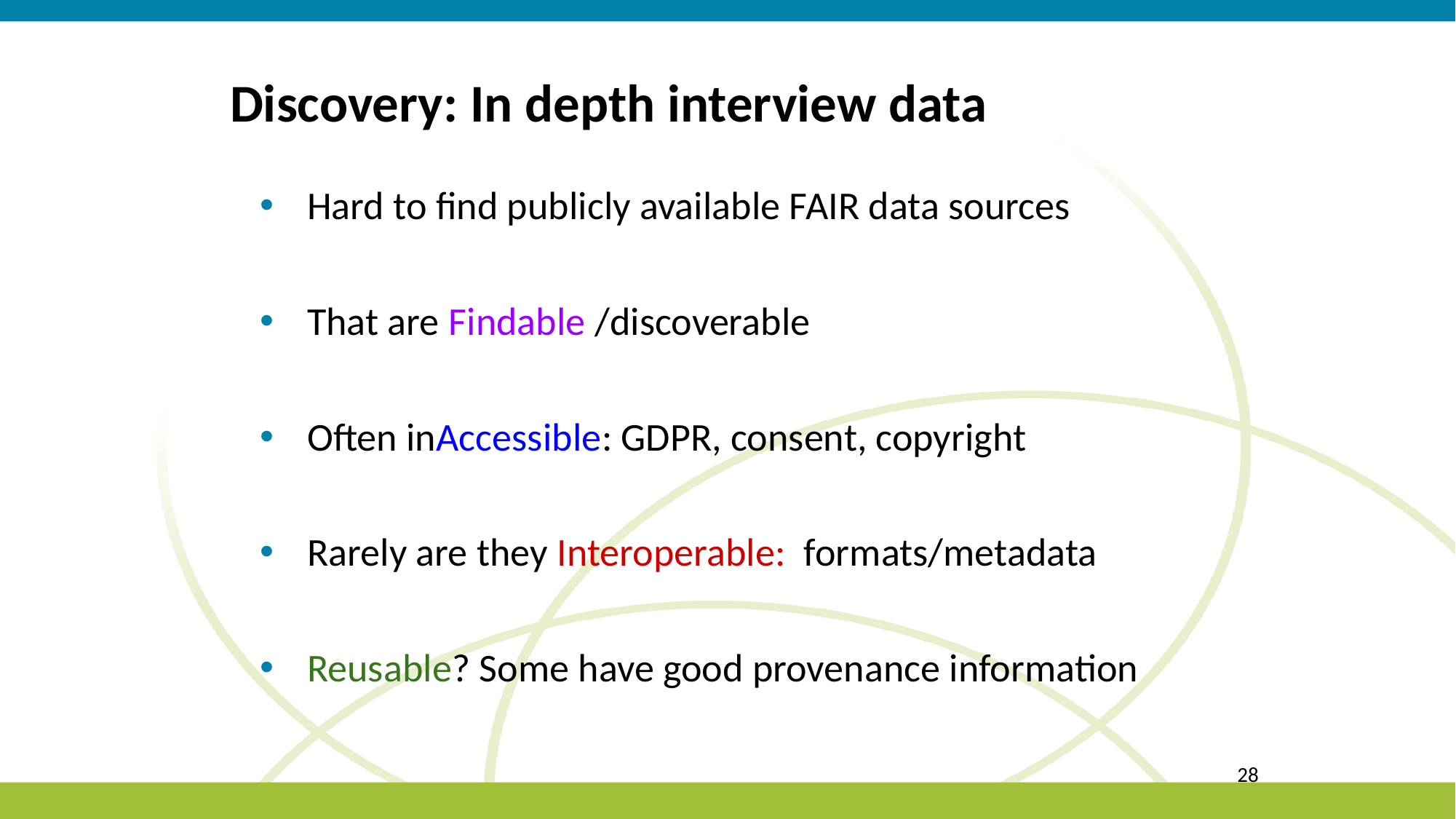

# Discovery: In depth interview data
Hard to find publicly available FAIR data sources

That are Findable /discoverable

Often inAccessible: GDPR, consent, copyright

Rarely are they Interoperable:  formats/metadata

Reusable? Some have good provenance information
28